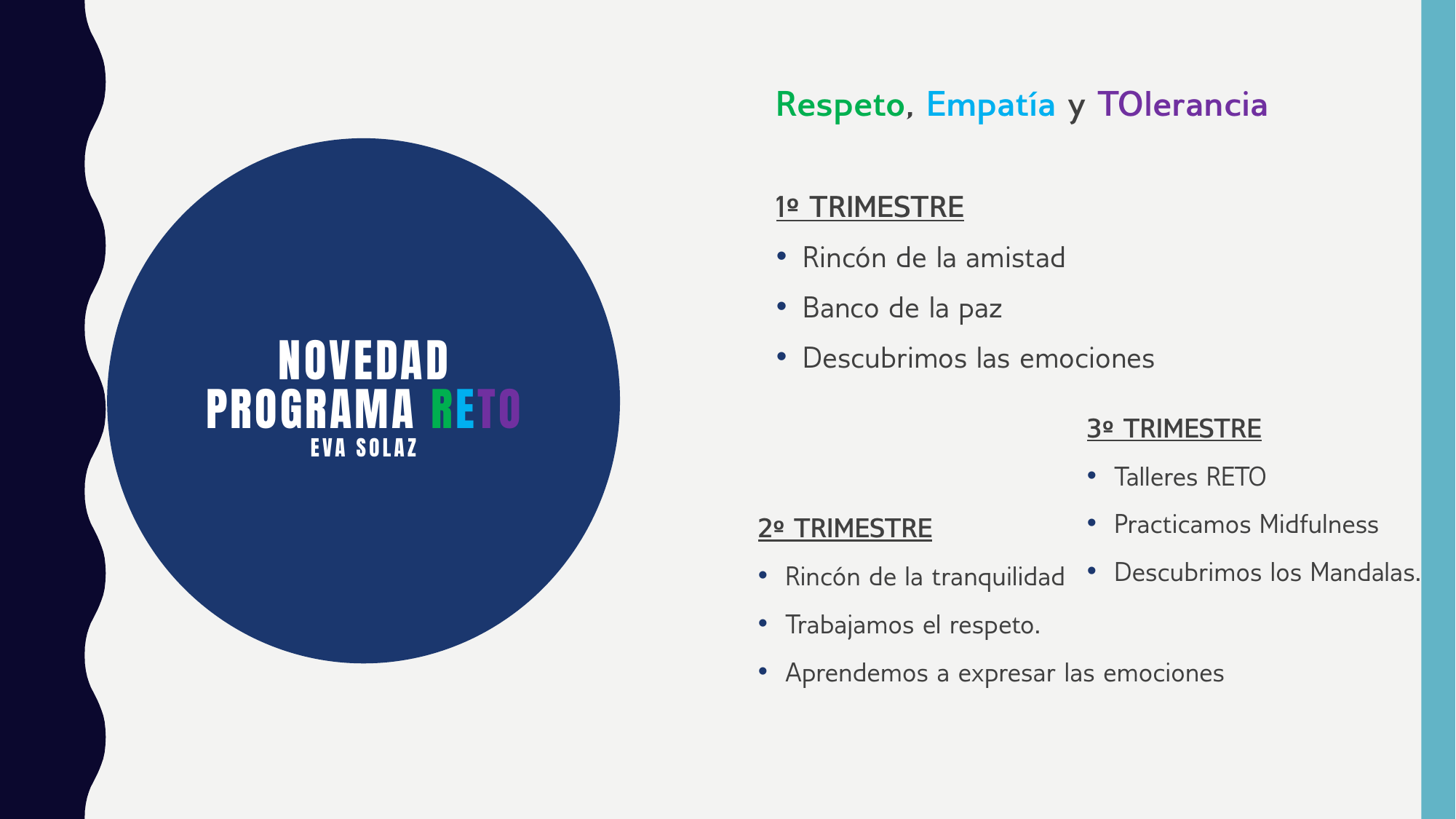

Respeto, Empatía y TOlerancia

1º TRIMESTRE
Rincón de la amistad
Banco de la paz
Descubrimos las emociones

NOVEDAD
PROGRAMA RETO
Eva solaZ

3º TRIMESTRE
Talleres RETO
Practicamos Midfulness
Descubrimos los Mandalas.

2º TRIMESTRE
Rincón de la tranquilidad
Trabajamos el respeto.
Aprendemos a expresar las emociones